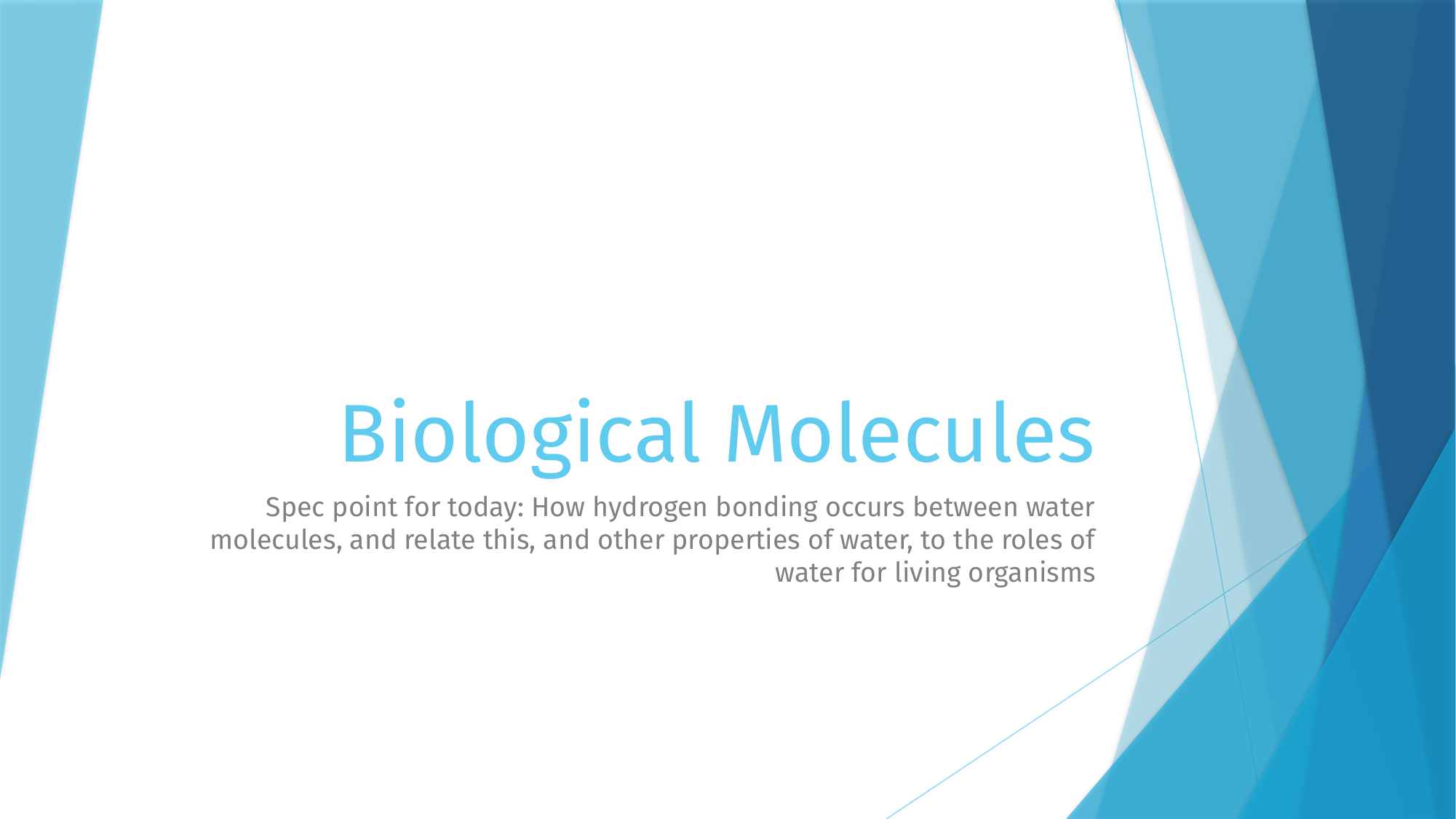

# Biological Molecules
Spec point for today: How hydrogen bonding occurs between water molecules, and relate this, and other properties of water, to the roles of water for living organisms